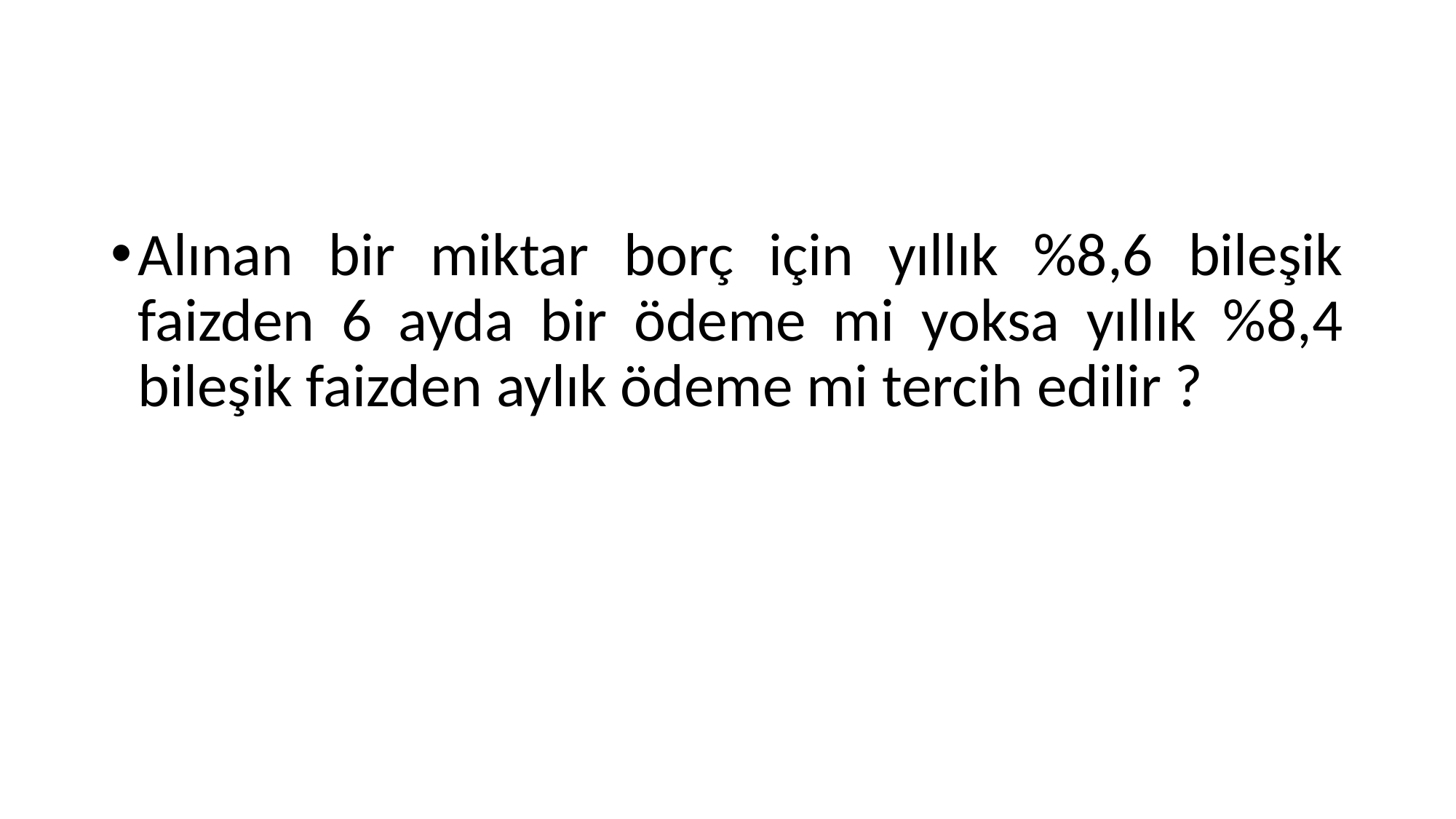

#
Alınan bir miktar borç için yıllık %8,6 bileşik faizden 6 ayda bir ödeme mi yoksa yıllık %8,4 bileşik faizden aylık ödeme mi tercih edilir ?